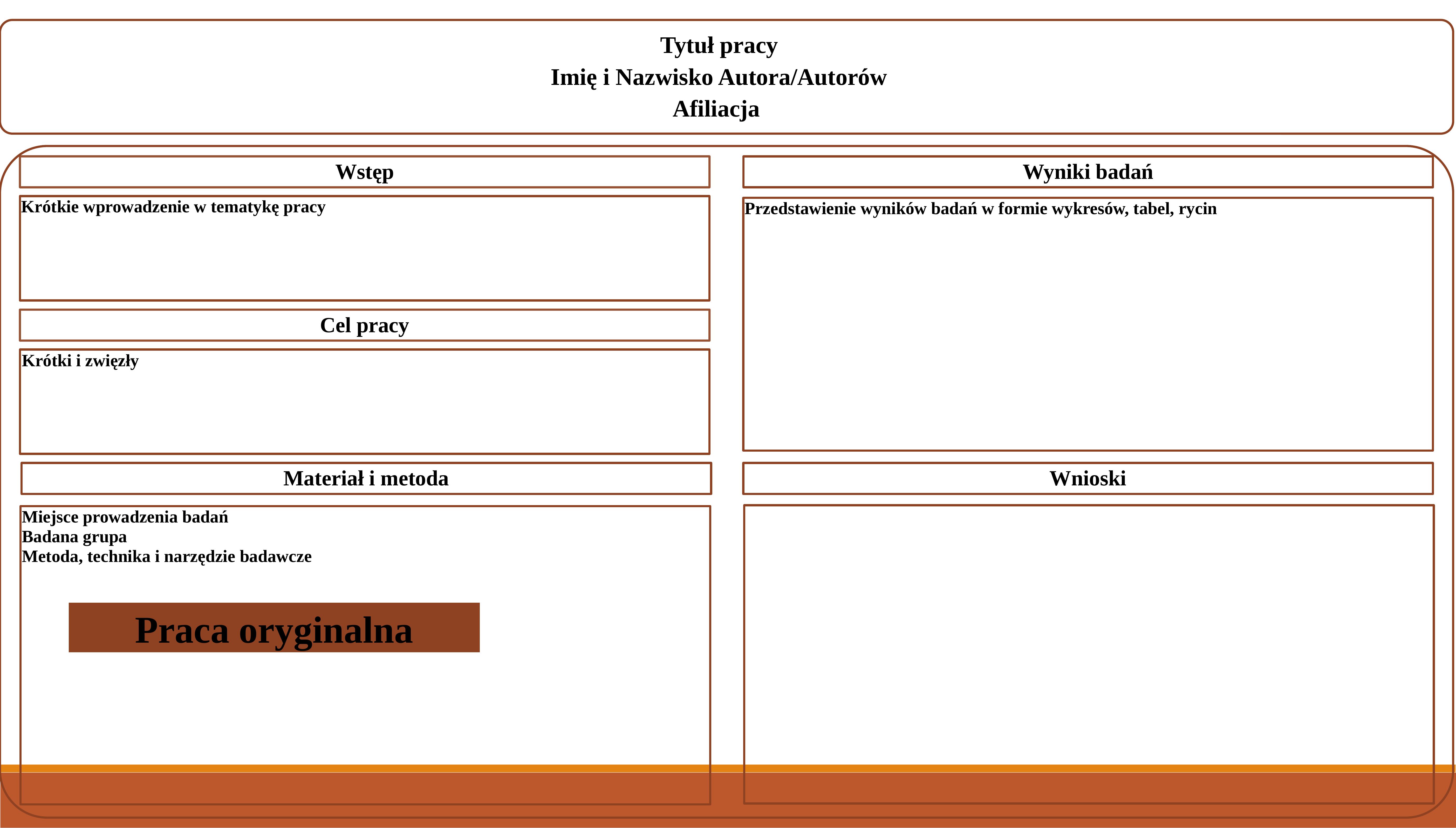

Tytuł pracy
Imię i Nazwisko Autora/Autorów
Afiliacja

Wstęp
Wyniki badań
Krótkie wprowadzenie w tematykę pracy

Przedstawienie wyników badań w formie wykresów, tabel, rycin

Cel pracy
Krótki i zwięzły

Materiał i metoda
Wnioski

Miejsce prowadzenia badań
Badana grupa
Metoda, technika i narzędzie badawcze

Praca oryginalna